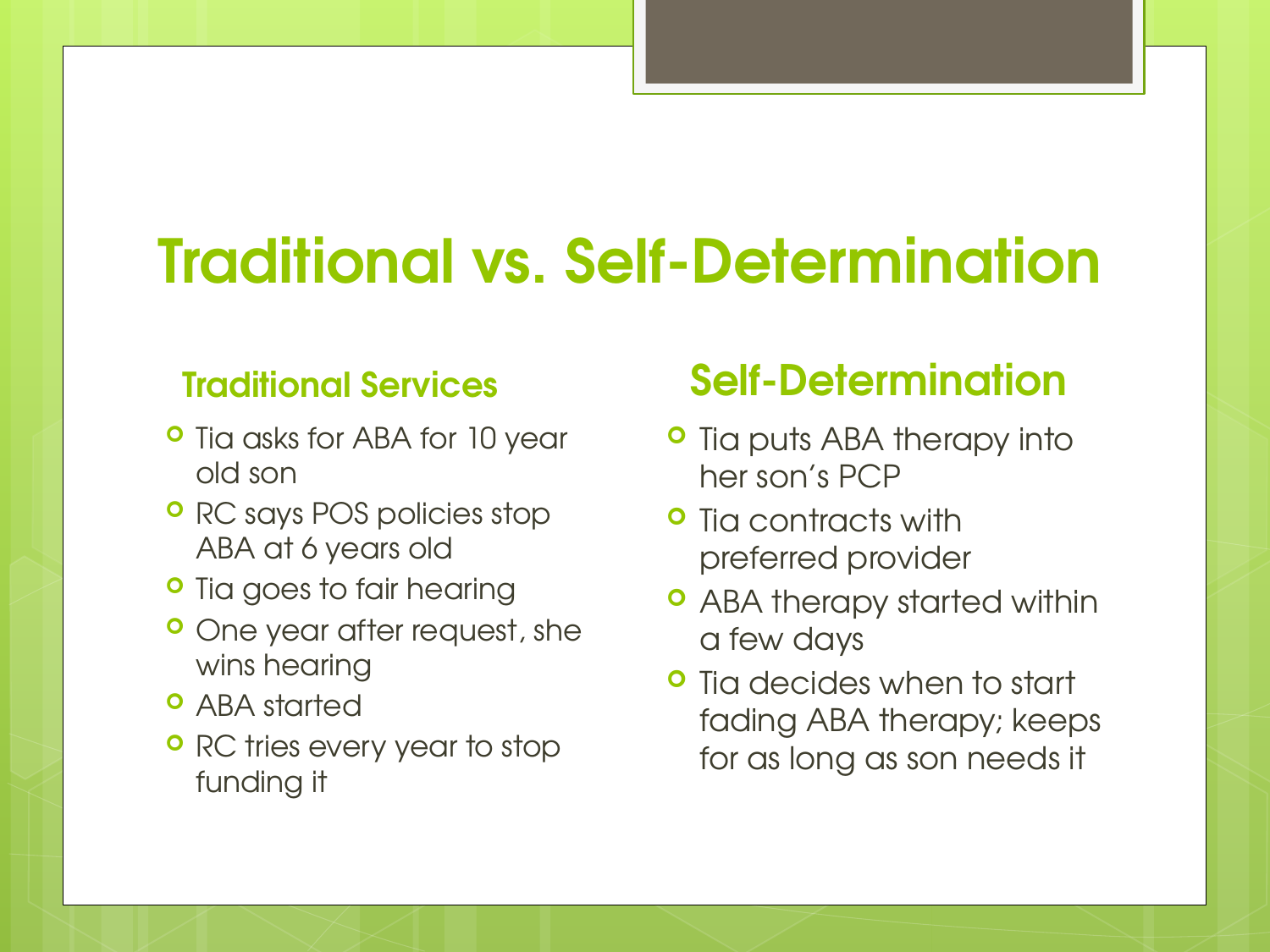

# Traditional vs. Self-Determination
Self-Determination
Traditional Services
Tia asks for ABA for 10 year old son
RC says POS policies stop ABA at 6 years old
Tia goes to fair hearing
One year after request, she wins hearing
ABA started
RC tries every year to stop funding it
Tia puts ABA therapy into her son’s PCP
Tia contracts with preferred provider
ABA therapy started within a few days
Tia decides when to start fading ABA therapy; keeps for as long as son needs it